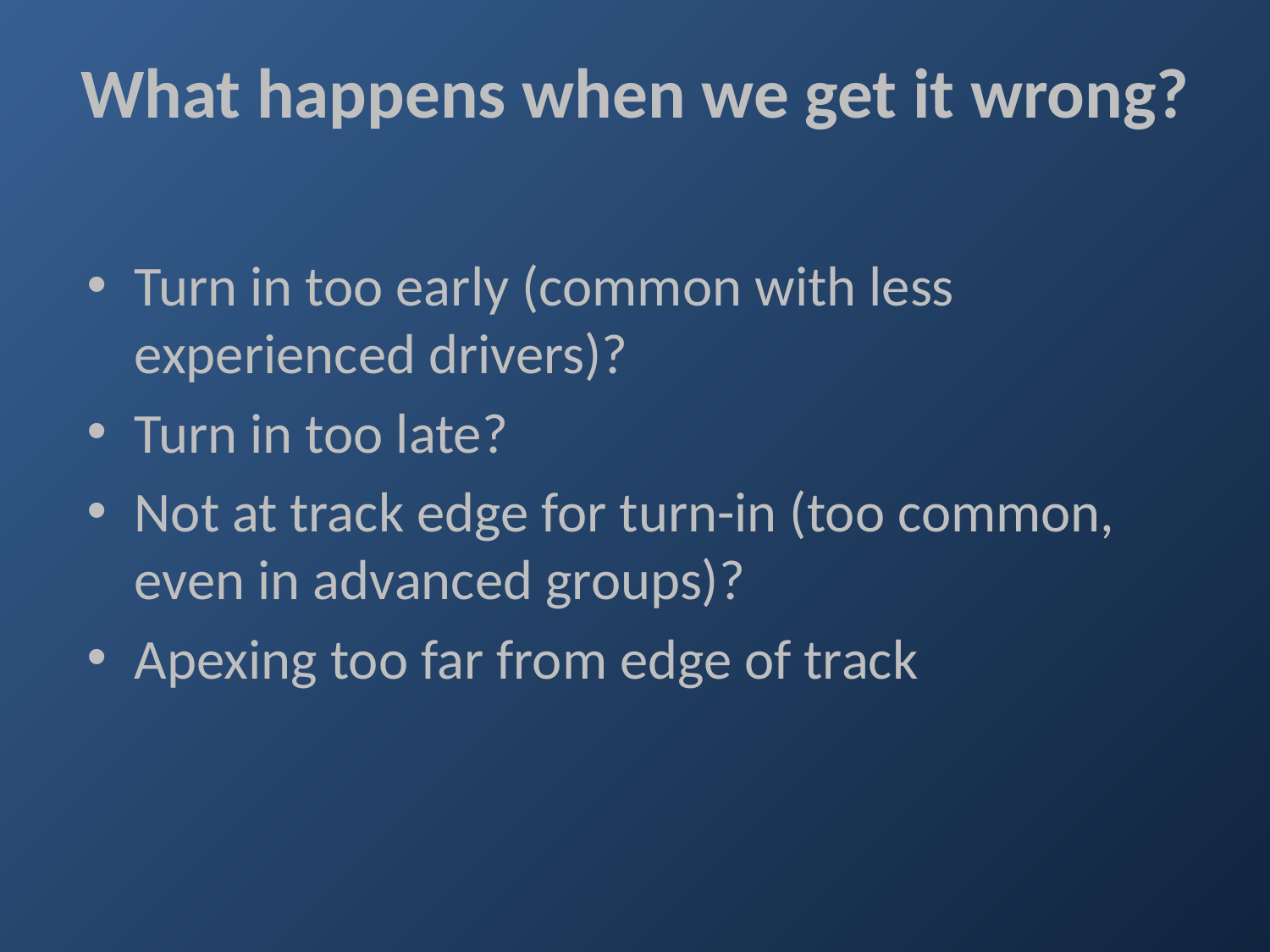

What happens when we get it wrong?
Turn in too early (common with less experienced drivers)?
Turn in too late?
Not at track edge for turn-in (too common, even in advanced groups)?
Apexing too far from edge of track